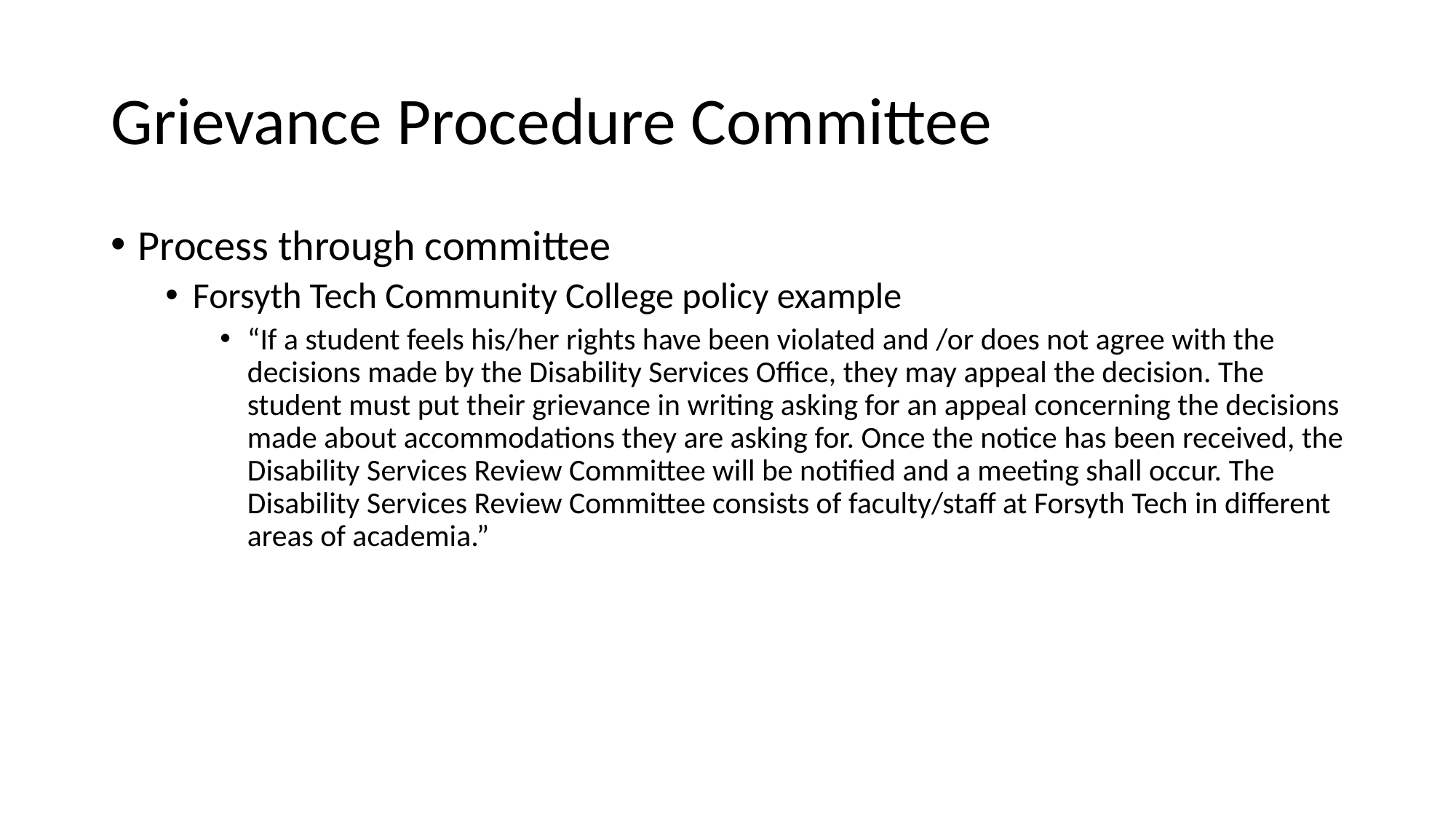

# Grievance Procedure Committee
Process through committee
Forsyth Tech Community College policy example
“If a student feels his/her rights have been violated and /or does not agree with the decisions made by the Disability Services Office, they may appeal the decision. The student must put their grievance in writing asking for an appeal concerning the decisions made about accommodations they are asking for. Once the notice has been received, the Disability Services Review Committee will be notified and a meeting shall occur. The Disability Services Review Committee consists of faculty/staff at Forsyth Tech in different areas of academia.”